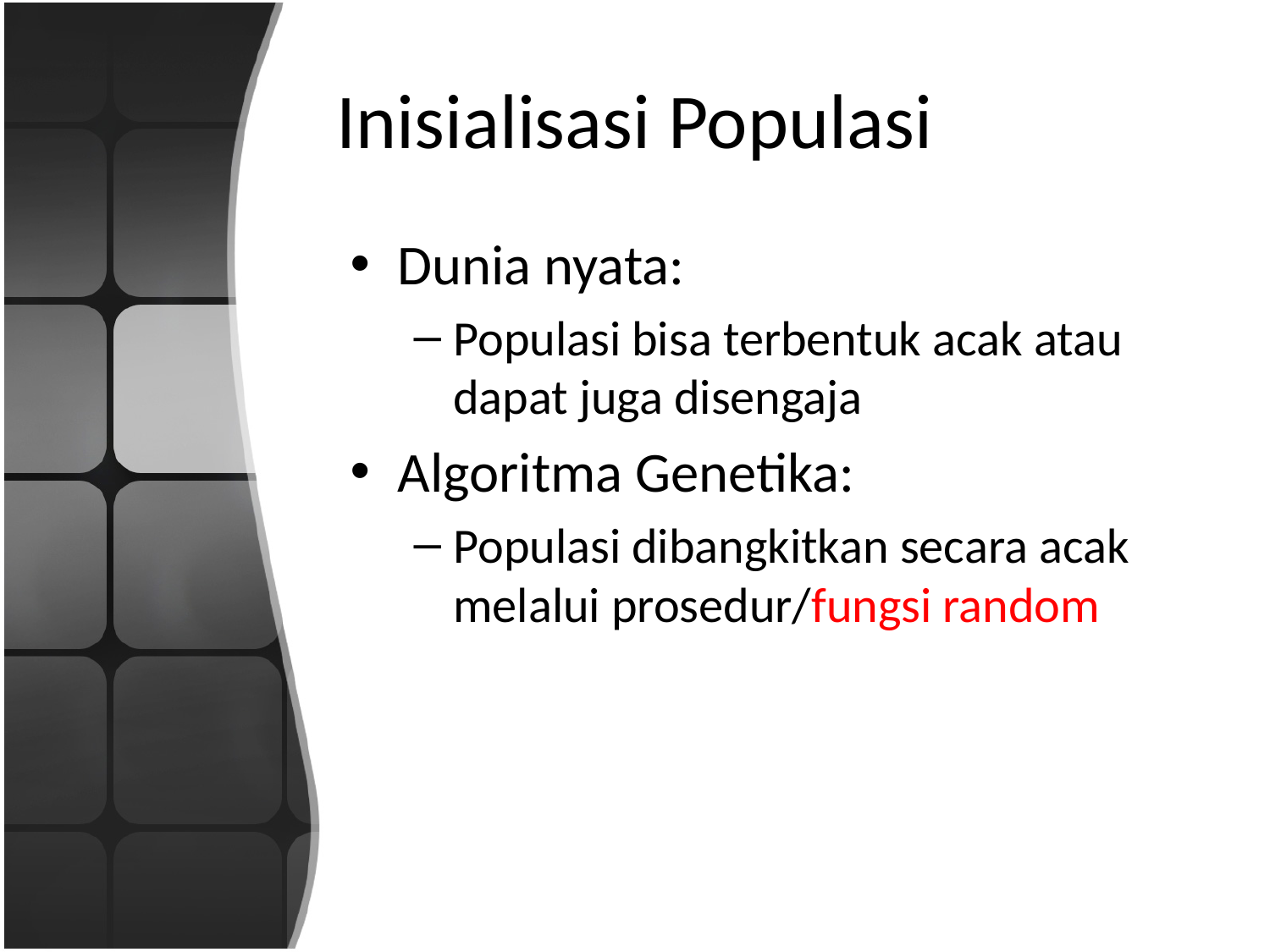

# Inisialisasi Populasi
Dunia nyata:
Populasi bisa terbentuk acak atau dapat juga disengaja
Algoritma Genetika:
Populasi dibangkitkan secara acak melalui prosedur/fungsi random